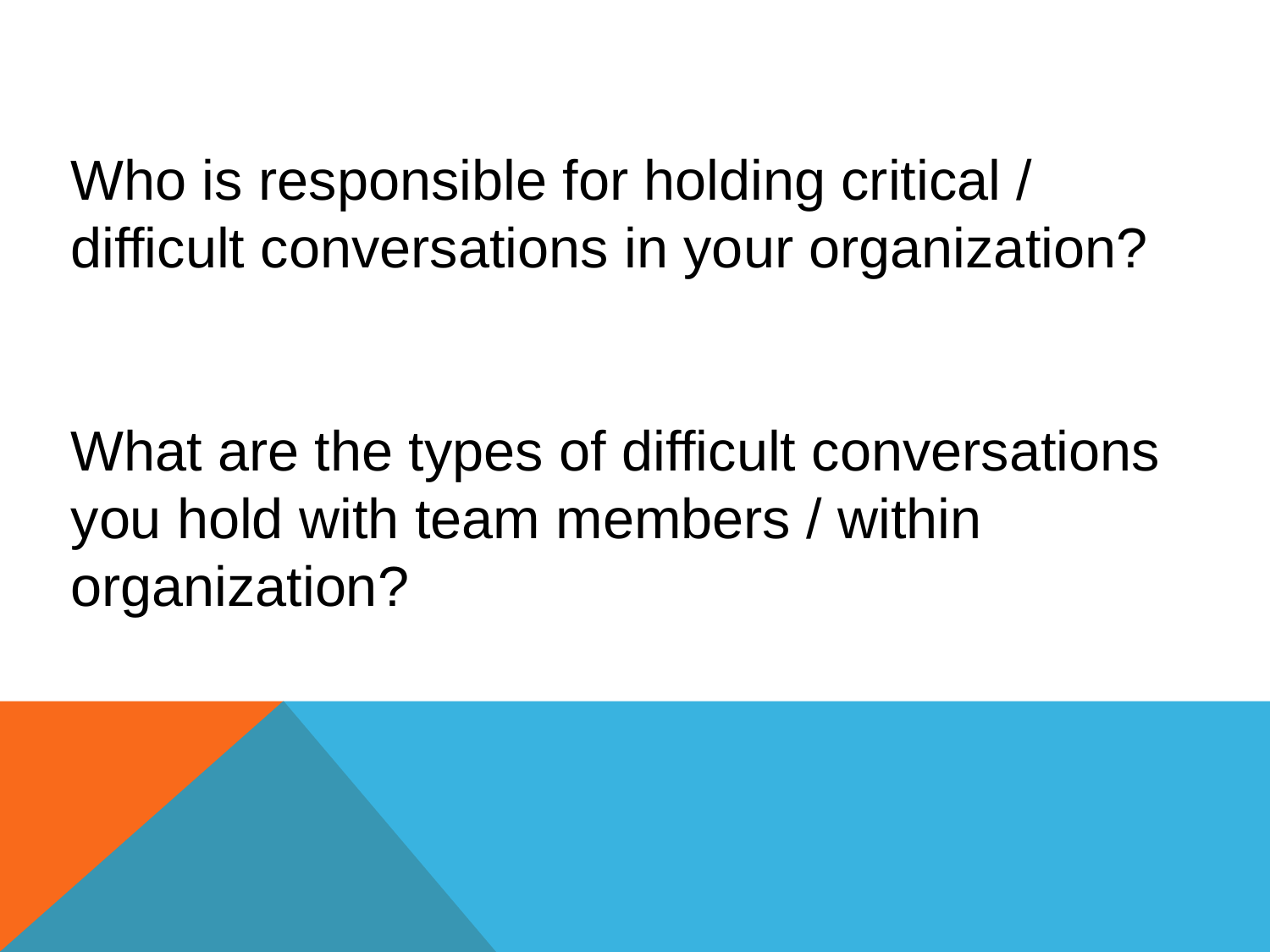

Who is responsible for holding critical / difficult conversations in your organization?
What are the types of difficult conversations you hold with team members / within organization?